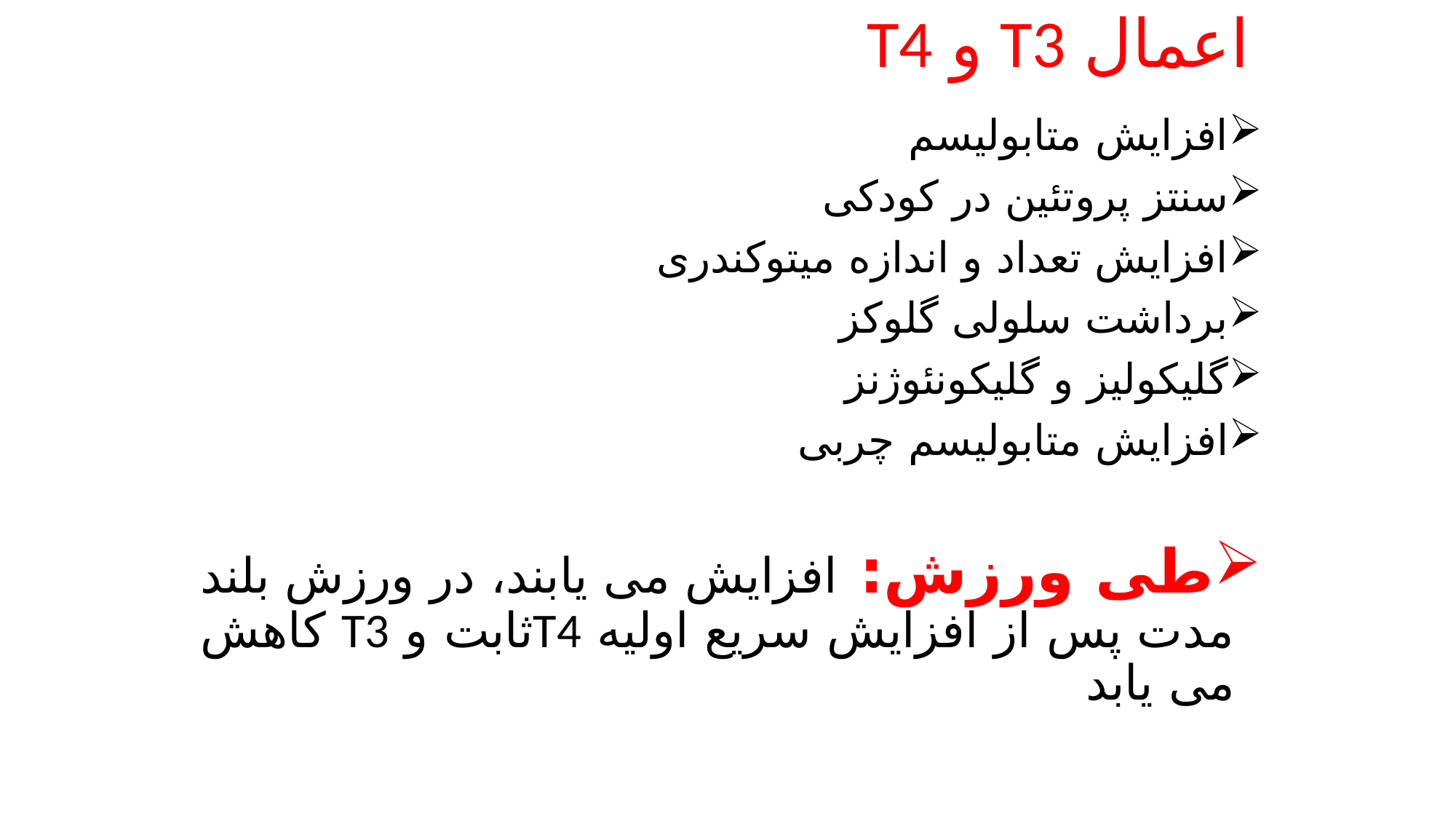

# اعمال T3 و T4
افزایش متابولیسم
سنتز پروتئین در کودکی
افزایش تعداد و اندازه میتوکندری
برداشت سلولی گلوکز
گلیکولیز و گلیکونئوژنز
افزایش متابولیسم چربی

طی ورزش: افزایش می یابند، در ورزش بلند مدت پس از افزایش سریع اولیه T4ثابت و T3 کاهش می یابد